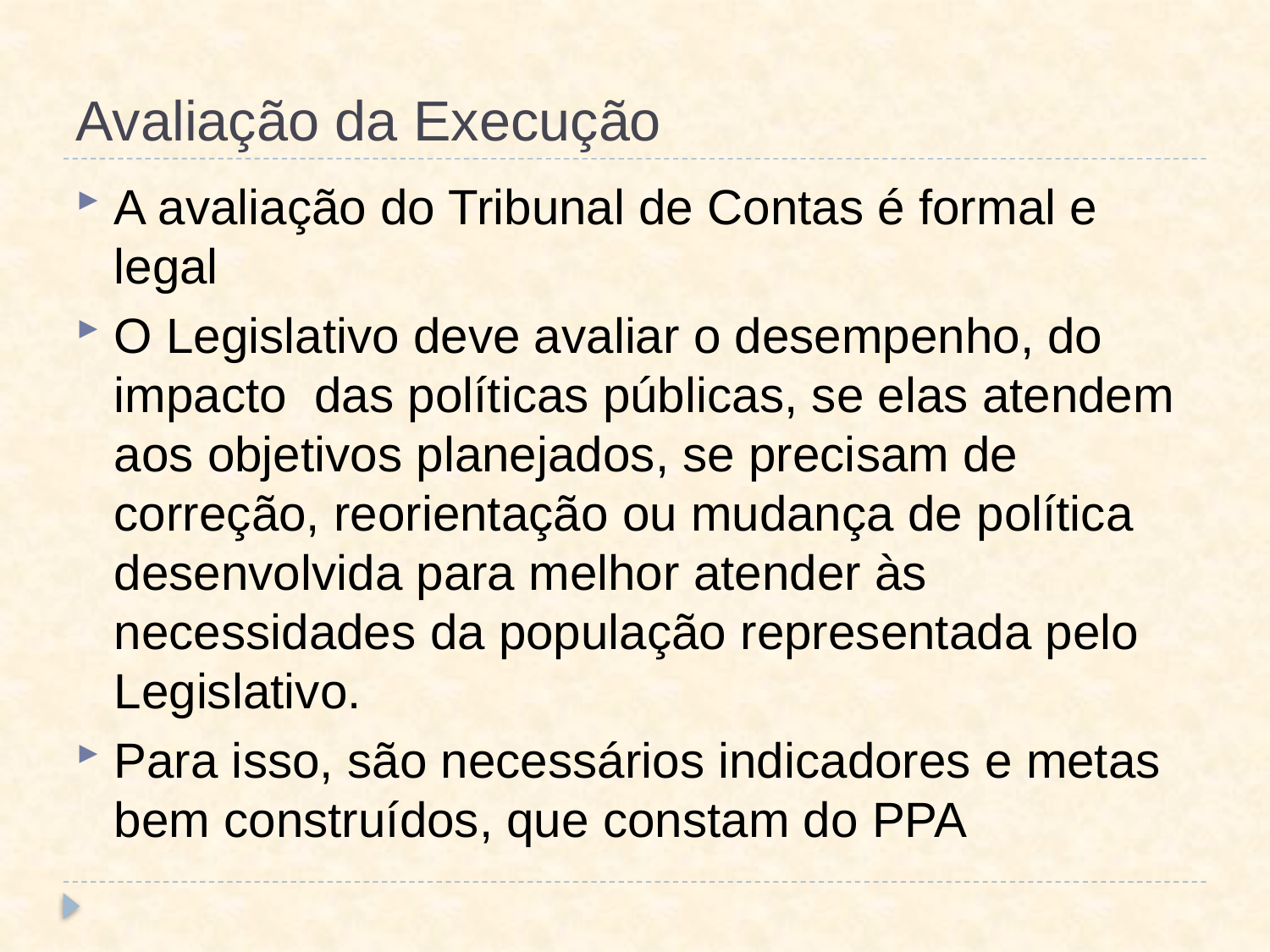

# Avaliação da Execução
A avaliação do Tribunal de Contas é formal e legal
O Legislativo deve avaliar o desempenho, do impacto  das políticas públicas, se elas atendem aos objetivos planejados, se precisam de correção, reorientação ou mudança de política desenvolvida para melhor atender às necessidades da população representada pelo Legislativo.
Para isso, são necessários indicadores e metas bem construídos, que constam do PPA